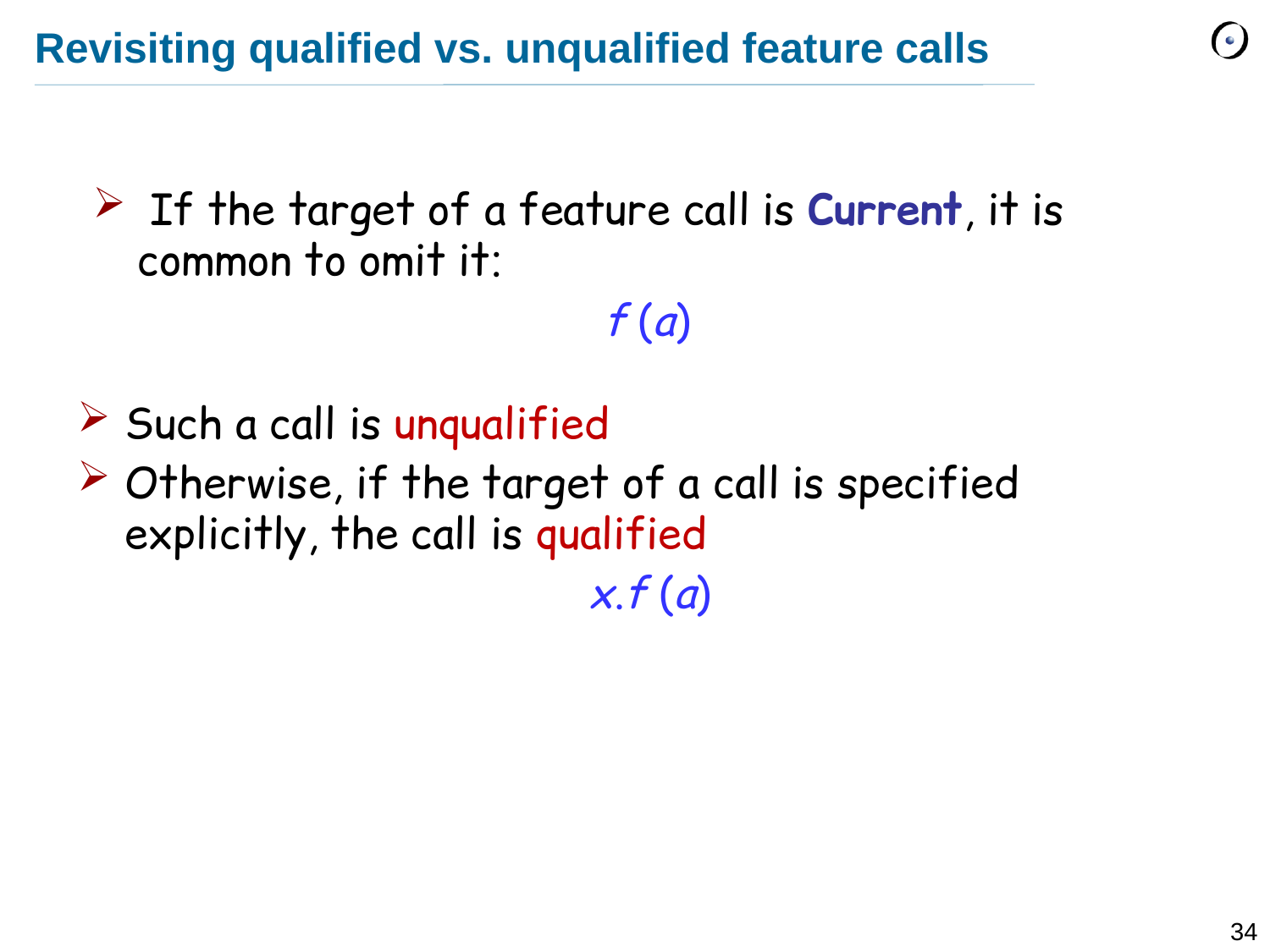

# Revisiting qualified vs. unqualified feature calls
 If the target of a feature call is Current, it is common to omit it:
Current.f (a)
f (a)
Such a call is unqualified
Otherwise, if the target of a call is specified explicitly, the call is qualified
x.f (a)